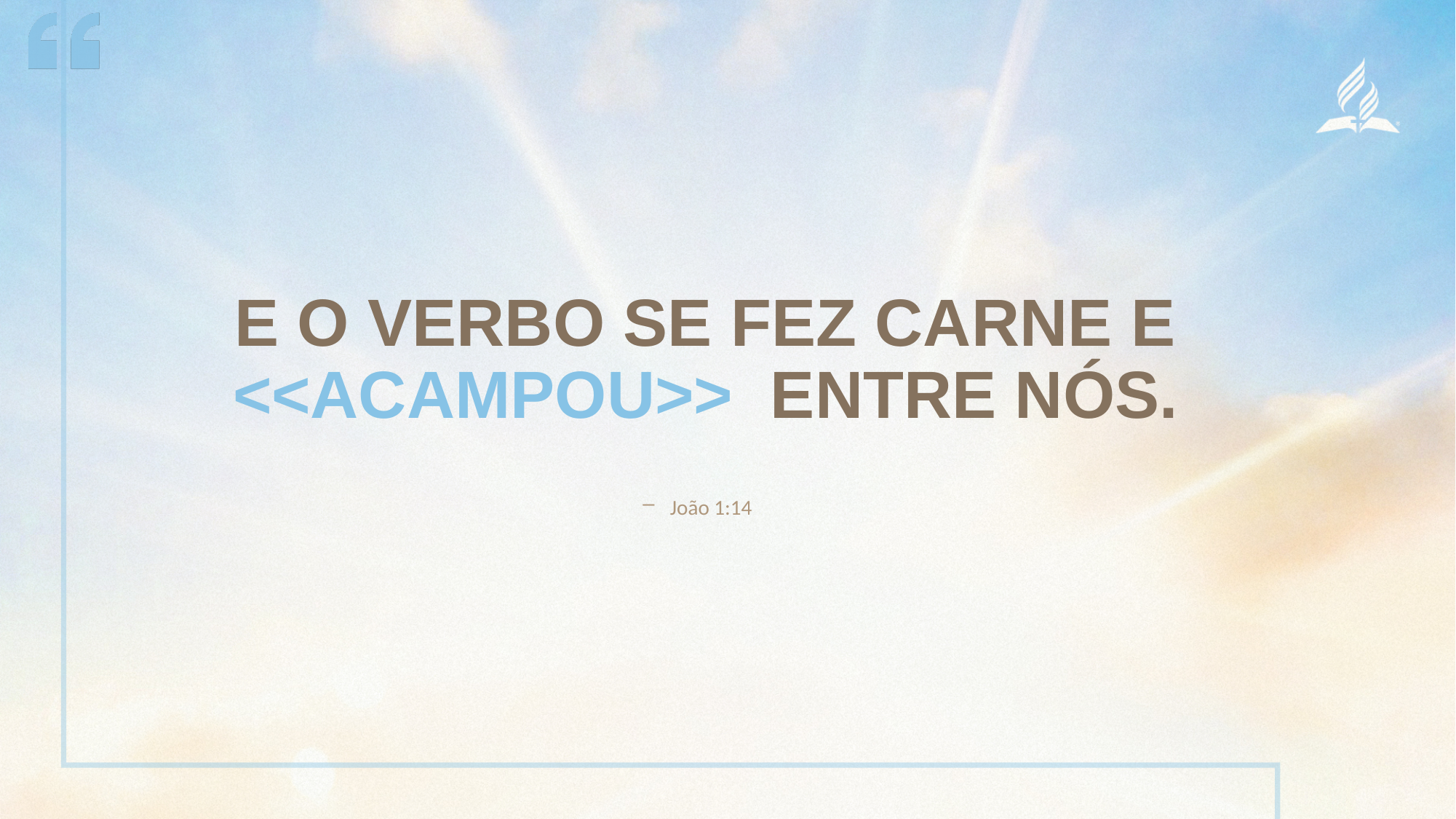

e o Verbo Se fez carne e <<acampou>>  entre nós.
João 1:14